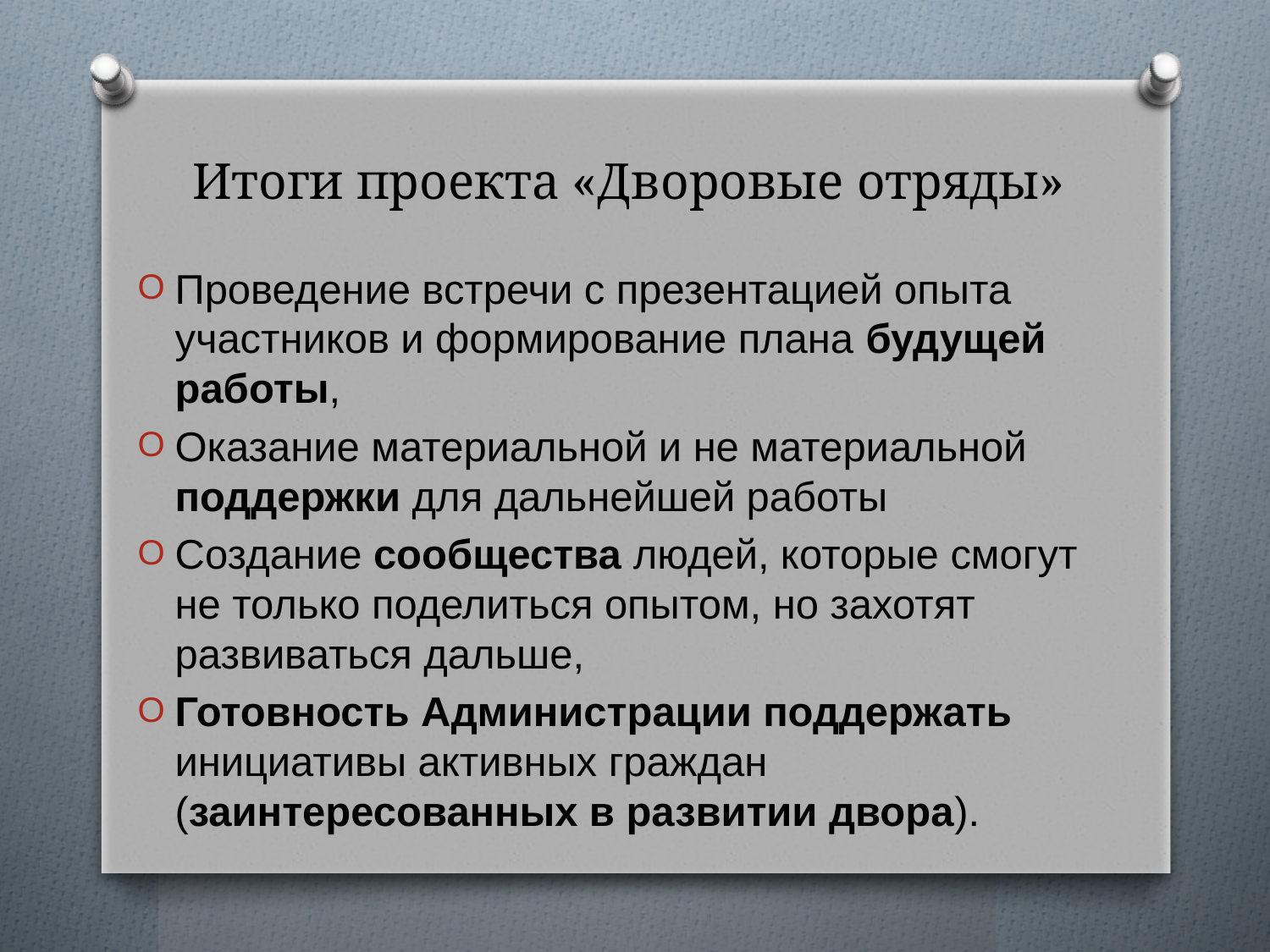

# Итоги проекта «Дворовые отряды»
Проведение встречи с презентацией опыта участников и формирование плана будущей работы,
Оказание материальной и не материальной поддержки для дальнейшей работы
Создание сообщества людей, которые смогут не только поделиться опытом, но захотят развиваться дальше,
Готовность Администрации поддержать инициативы активных граждан (заинтересованных в развитии двора).